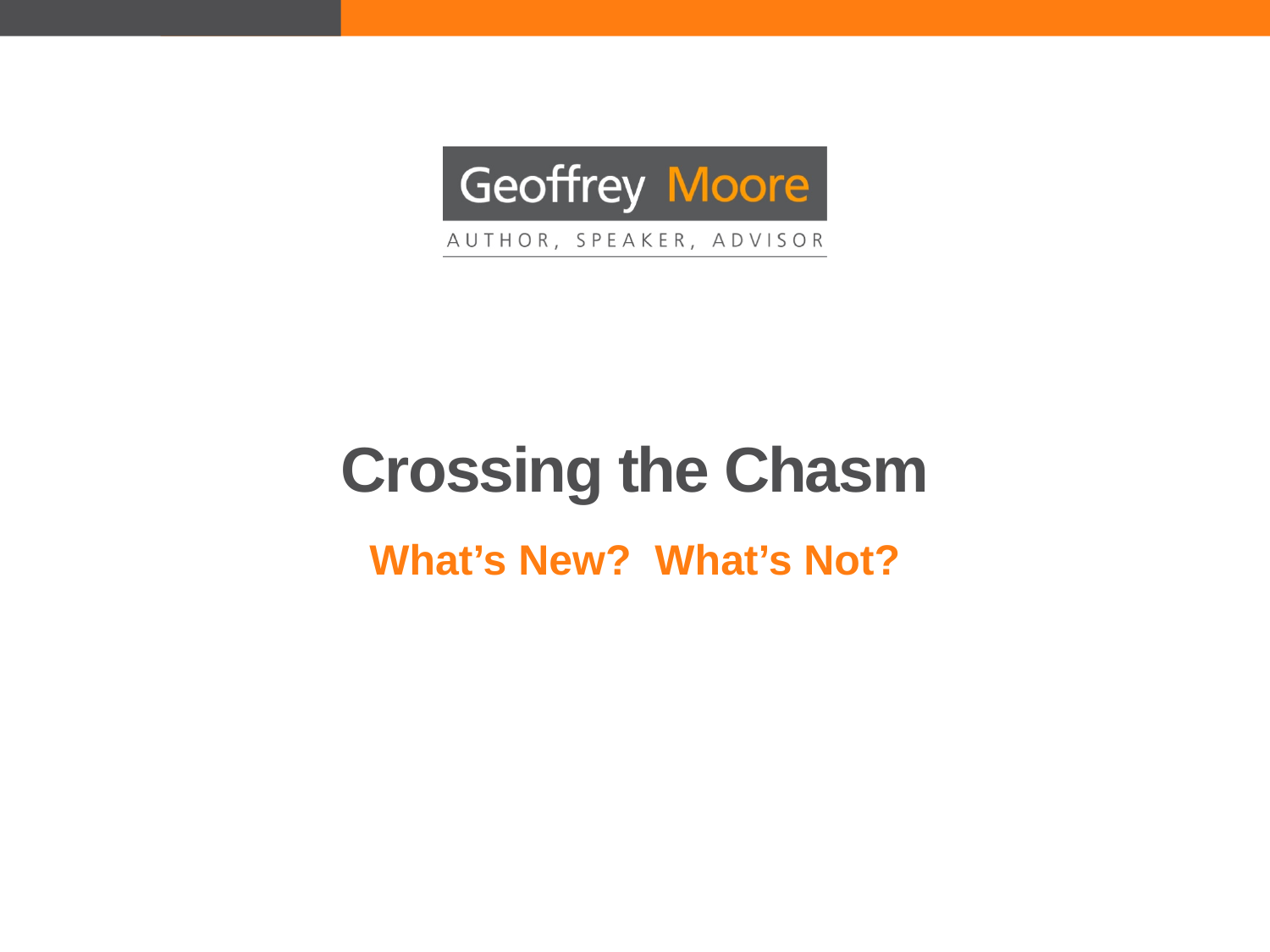

# Crossing the Chasm
What’s New?  What’s Not?